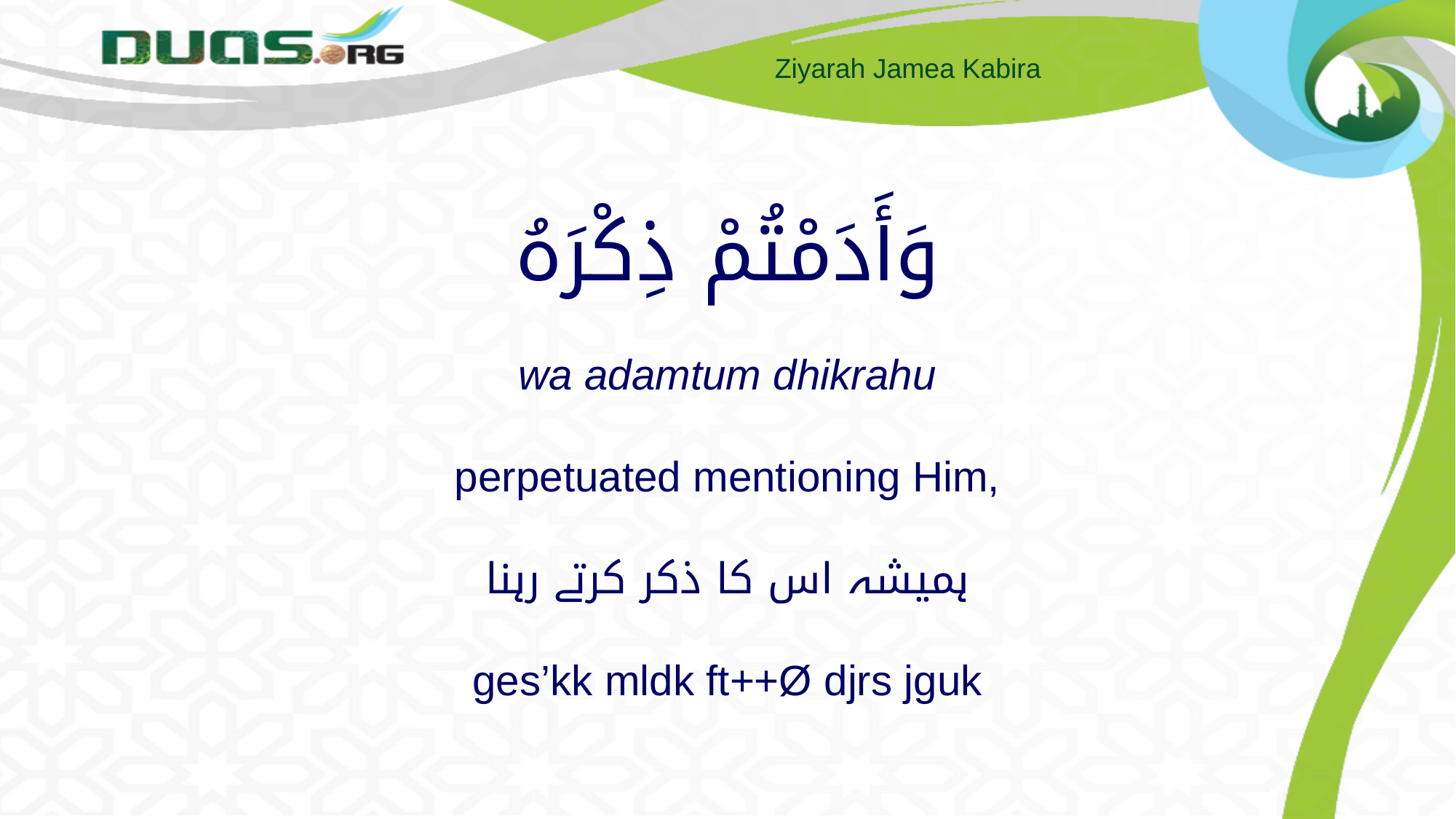

# وَأَدَمْتُمْ ذِكْرَهُ wa adamtum dhikrahu perpetuated mentioning Him, ہمیشہ اس کا ذکر کرتے رہنا ges’kk mldk ft++Ø djrs jguk